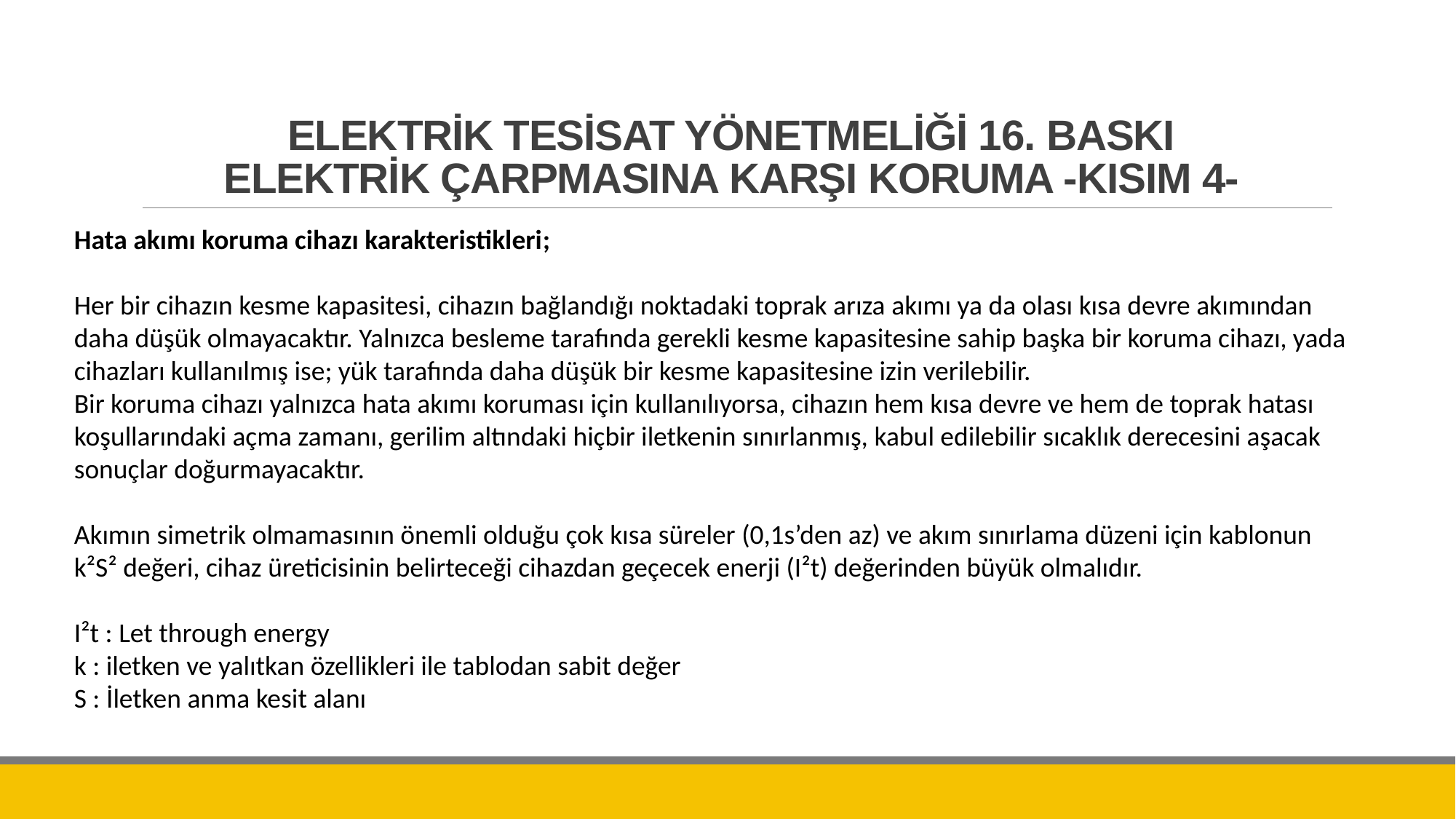

# ELEKTRİK TESİSAT YÖNETMELİĞİ 16. BASKI ELEKTRİK ÇARPMASINA KARŞI KORUMA -KISIM 4-
Hata akımı koruma cihazı karakteristikleri;

Her bir cihazın kesme kapasitesi, cihazın bağlandığı noktadaki toprak arıza akımı ya da olası kısa devre akımından daha düşük olmayacaktır. Yalnızca besleme tarafında gerekli kesme kapasitesine sahip başka bir koruma cihazı, yada cihazları kullanılmış ise; yük tarafında daha düşük bir kesme kapasitesine izin verilebilir.
Bir koruma cihazı yalnızca hata akımı koruması için kullanılıyorsa, cihazın hem kısa devre ve hem de toprak hatası koşullarındaki açma zamanı, gerilim altındaki hiçbir iletkenin sınırlanmış, kabul edilebilir sıcaklık derecesini aşacak sonuçlar doğurmayacaktır.

Akımın simetrik olmamasının önemli olduğu çok kısa süreler (0,1s’den az) ve akım sınırlama düzeni için kablonun k²S² değeri, cihaz üreticisinin belirteceği cihazdan geçecek enerji (I²t) değerinden büyük olmalıdır.

I²t : Let through energy
k : iletken ve yalıtkan özellikleri ile tablodan sabit değer
S : İletken anma kesit alanı